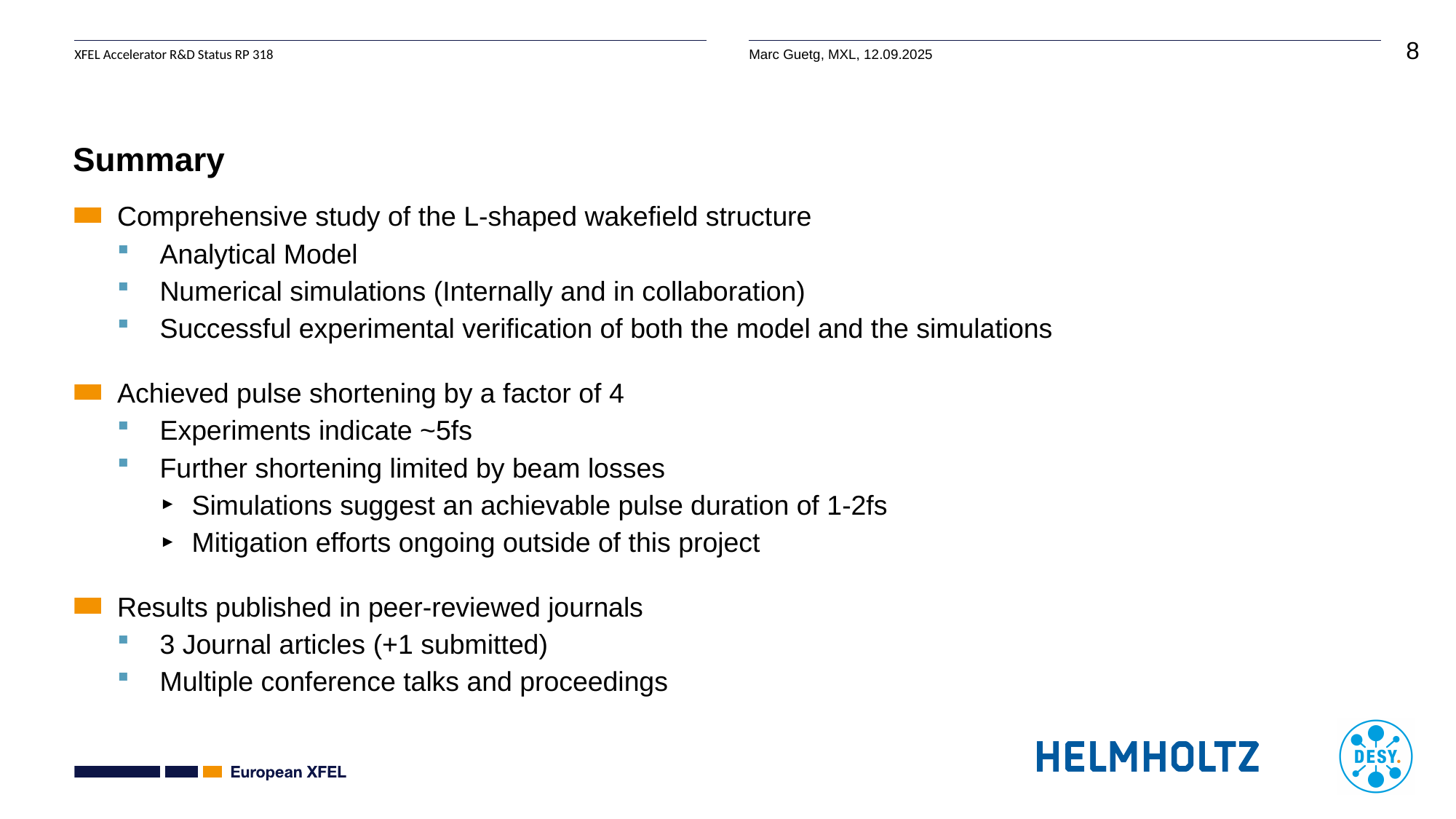

# Summary
Comprehensive study of the L-shaped wakefield structure
Analytical Model
Numerical simulations (Internally and in collaboration)
Successful experimental verification of both the model and the simulations
Achieved pulse shortening by a factor of 4
Experiments indicate ~5fs
Further shortening limited by beam losses
Simulations suggest an achievable pulse duration of 1-2fs
Mitigation efforts ongoing outside of this project
Results published in peer-reviewed journals
3 Journal articles (+1 submitted)
Multiple conference talks and proceedings